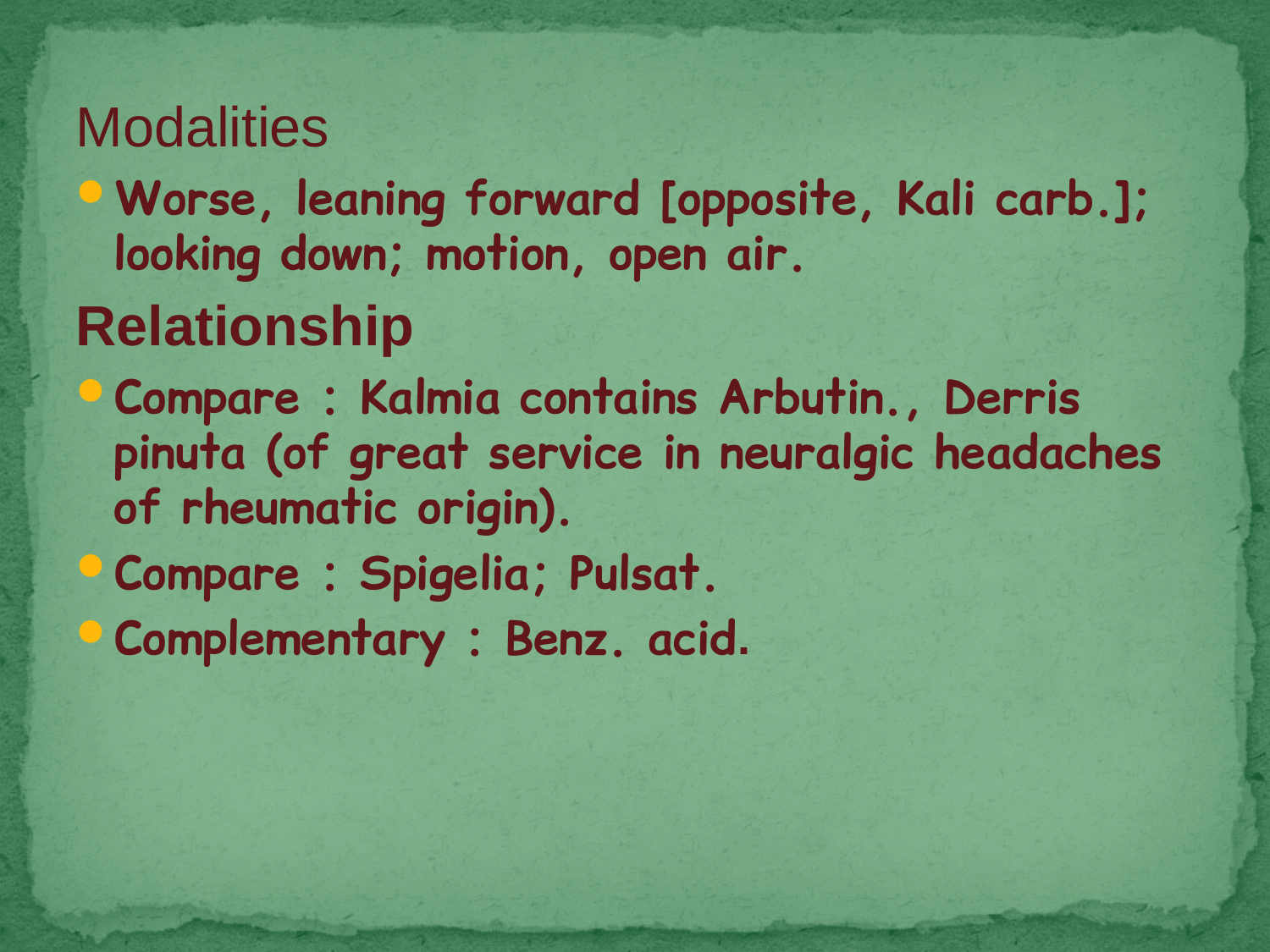

Modalities
Worse, leaning forward [opposite, Kali carb.]; looking down; motion, open air.
Relationship
Compare : Kalmia contains Arbutin., Derris pinuta (of great service in neuralgic headaches of rheumatic origin).
Compare : Spigelia; Pulsat.
Complementary : Benz. acid.